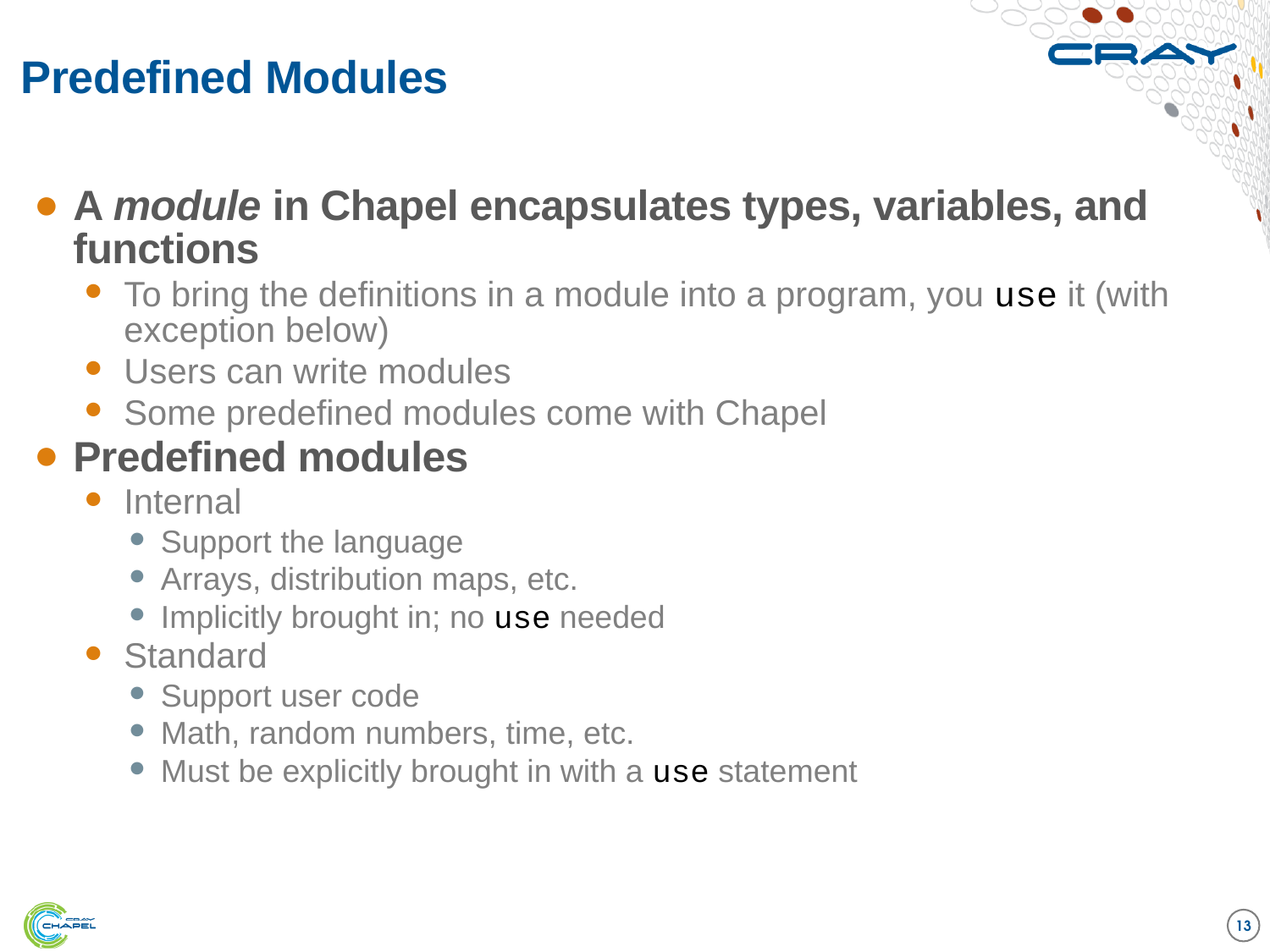

# Predefined Modules
A module in Chapel encapsulates types, variables, and functions
To bring the definitions in a module into a program, you use it (with exception below)
Users can write modules
Some predefined modules come with Chapel
Predefined modules
Internal
Support the language
Arrays, distribution maps, etc.
Implicitly brought in; no use needed
Standard
Support user code
Math, random numbers, time, etc.
Must be explicitly brought in with a use statement
13